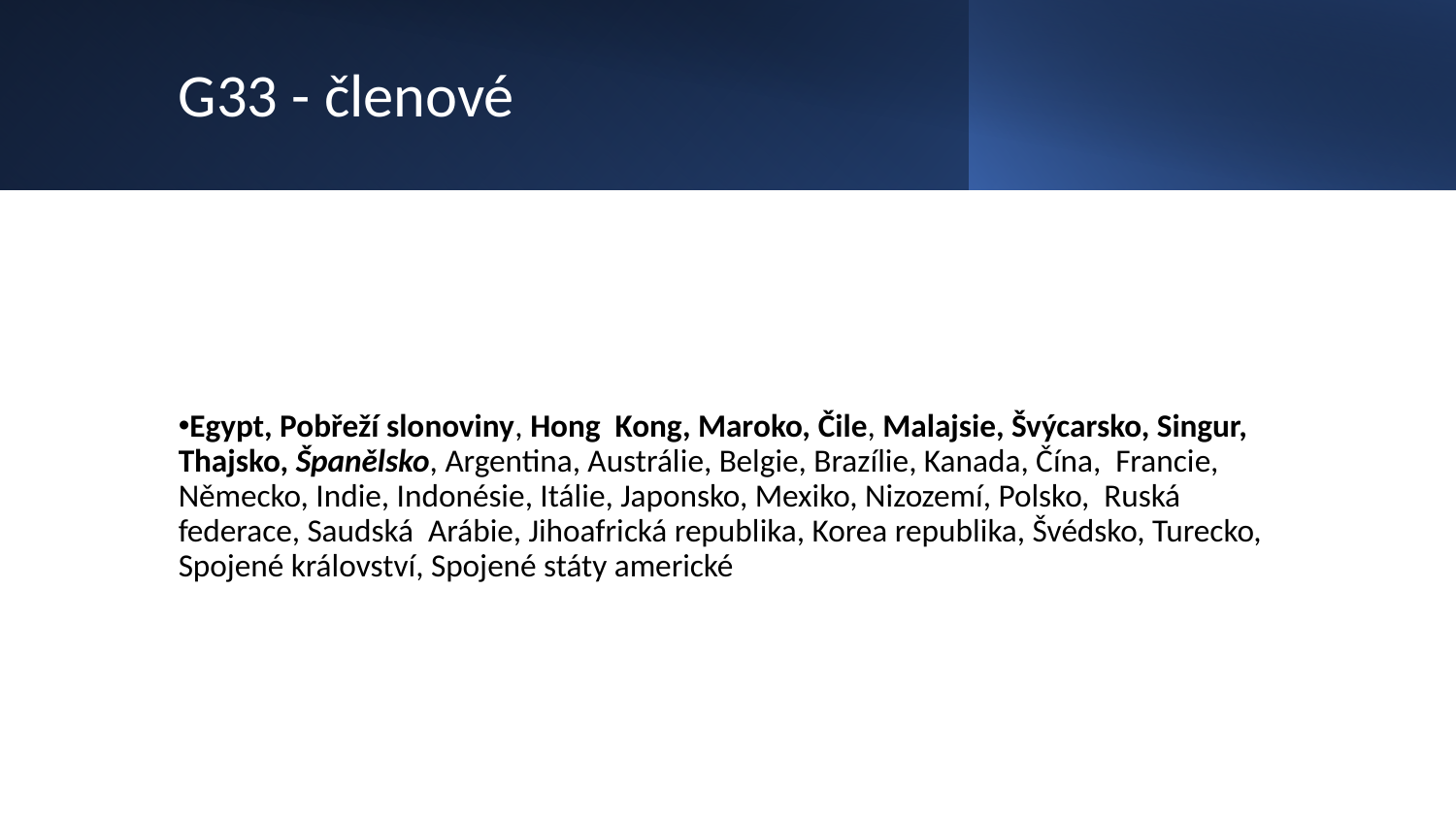

# G33 - členové
Egypt, Pobřeží slonoviny, Hong  Kong, Maroko, Čile, Malajsie, Švýcarsko, Singur, Thajsko, Španělsko, Argentina, Austrálie, Belgie, Brazílie, Kanada, Čína,  Francie, Německo, Indie, Indonésie, Itálie, Japonsko, Mexiko, Nizozemí, Polsko,  Ruská federace, Saudská  Arábie, Jihoafrická republika, Korea republika, Švédsko, Turecko, Spojené království, Spojené státy americké